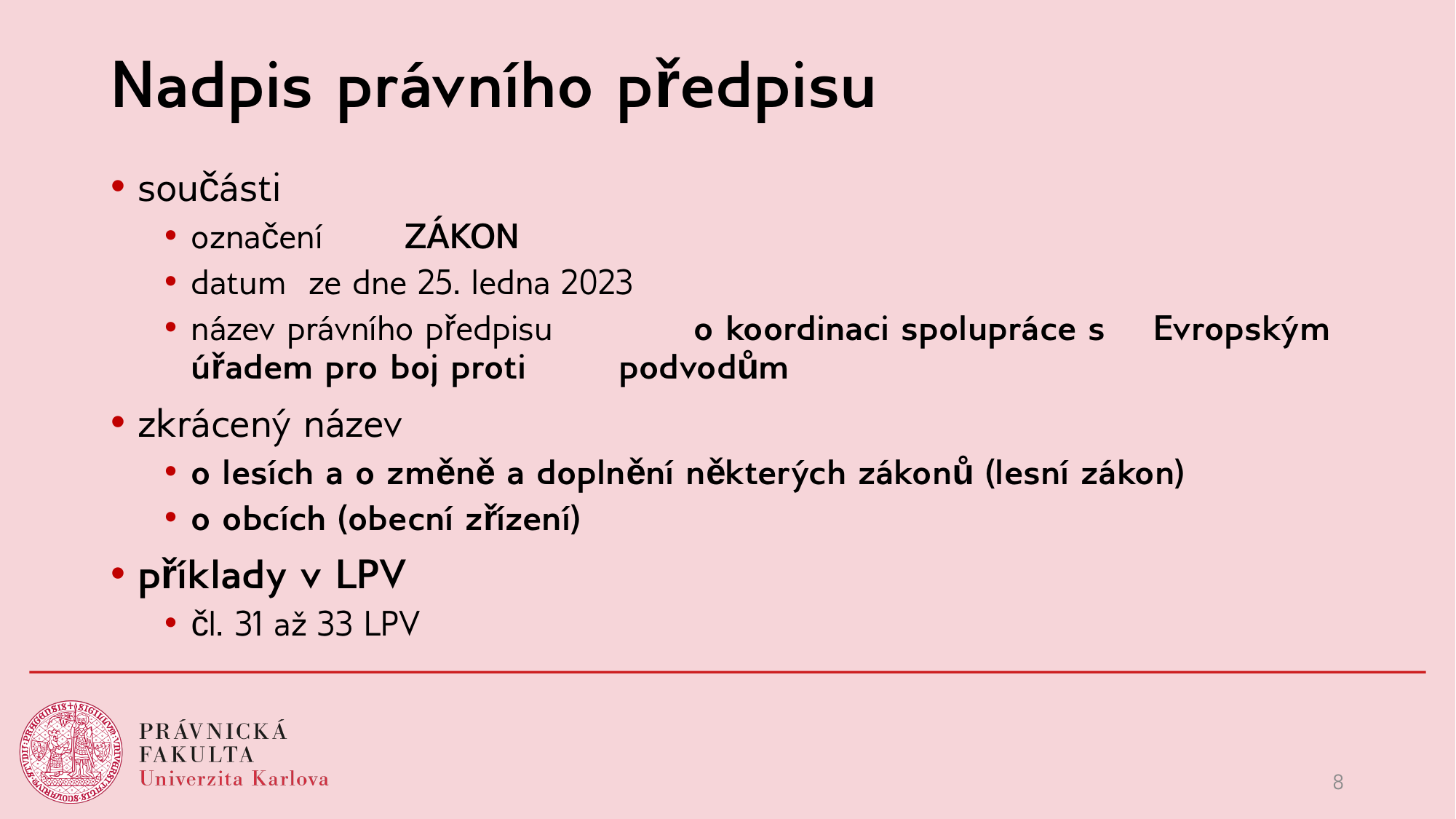

# Nadpis právního předpisu
součásti
označení 					ZÁKON
datum					 ze dne 25. ledna 2023
název právního předpisu  	       o koordinaci spolupráce s 							Evropským úřadem pro boj proti 								podvodům
zkrácený název
o lesích a o změně a doplnění některých zákonů (lesní zákon)
o obcích (obecní zřízení)
příklady v LPV
čl. 31 až 33 LPV

8